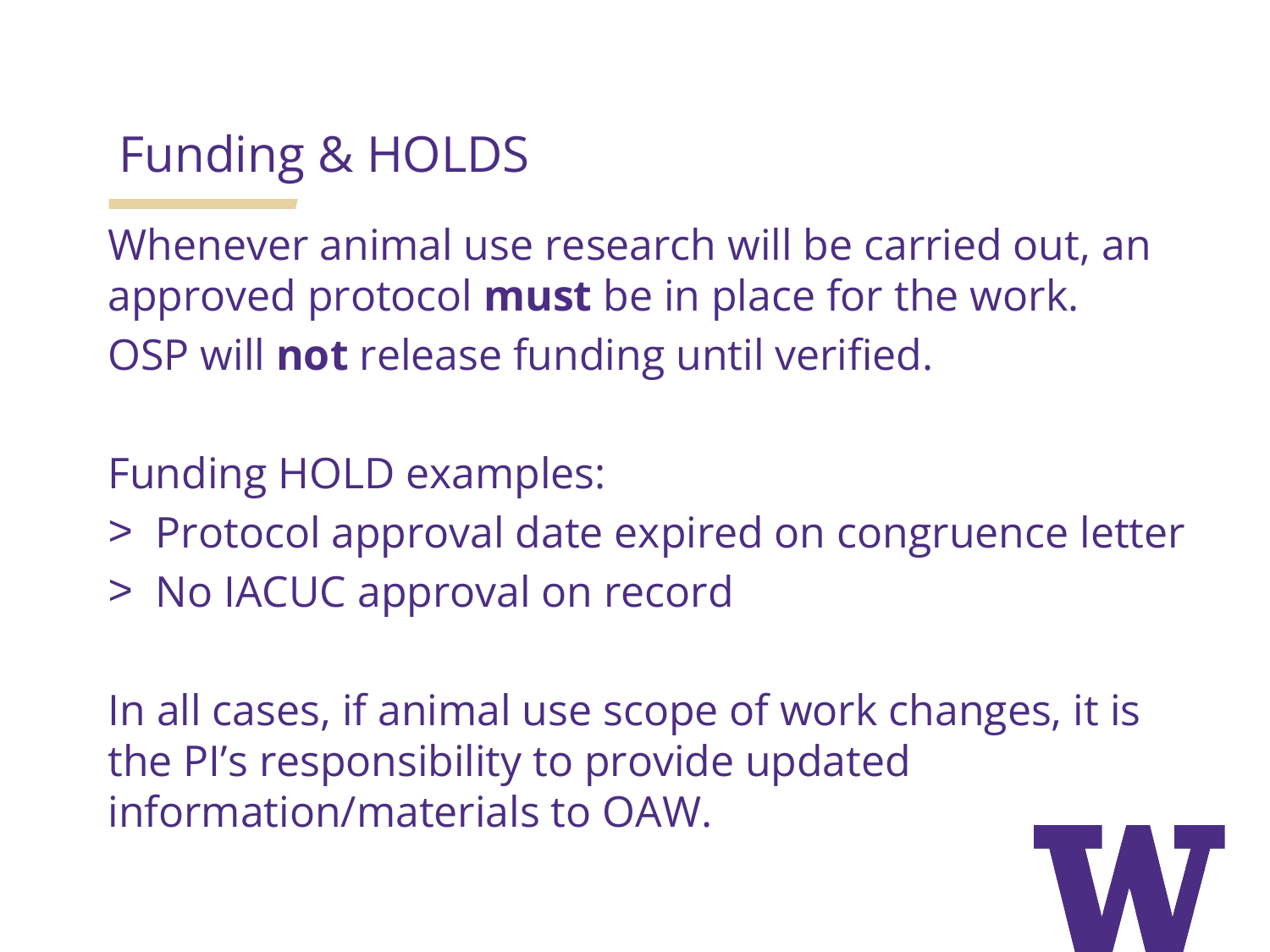

Funding & HOLDS
Whenever animal use research will be carried out, an approved protocol must be in place for the work.
OSP will not release funding until verified.

Funding HOLD examples:
Protocol approval date expired on congruence letter
No IACUC approval on record

In all cases, if animal use scope of work changes, it is the PI’s responsibility to provide updated information/materials to OAW.